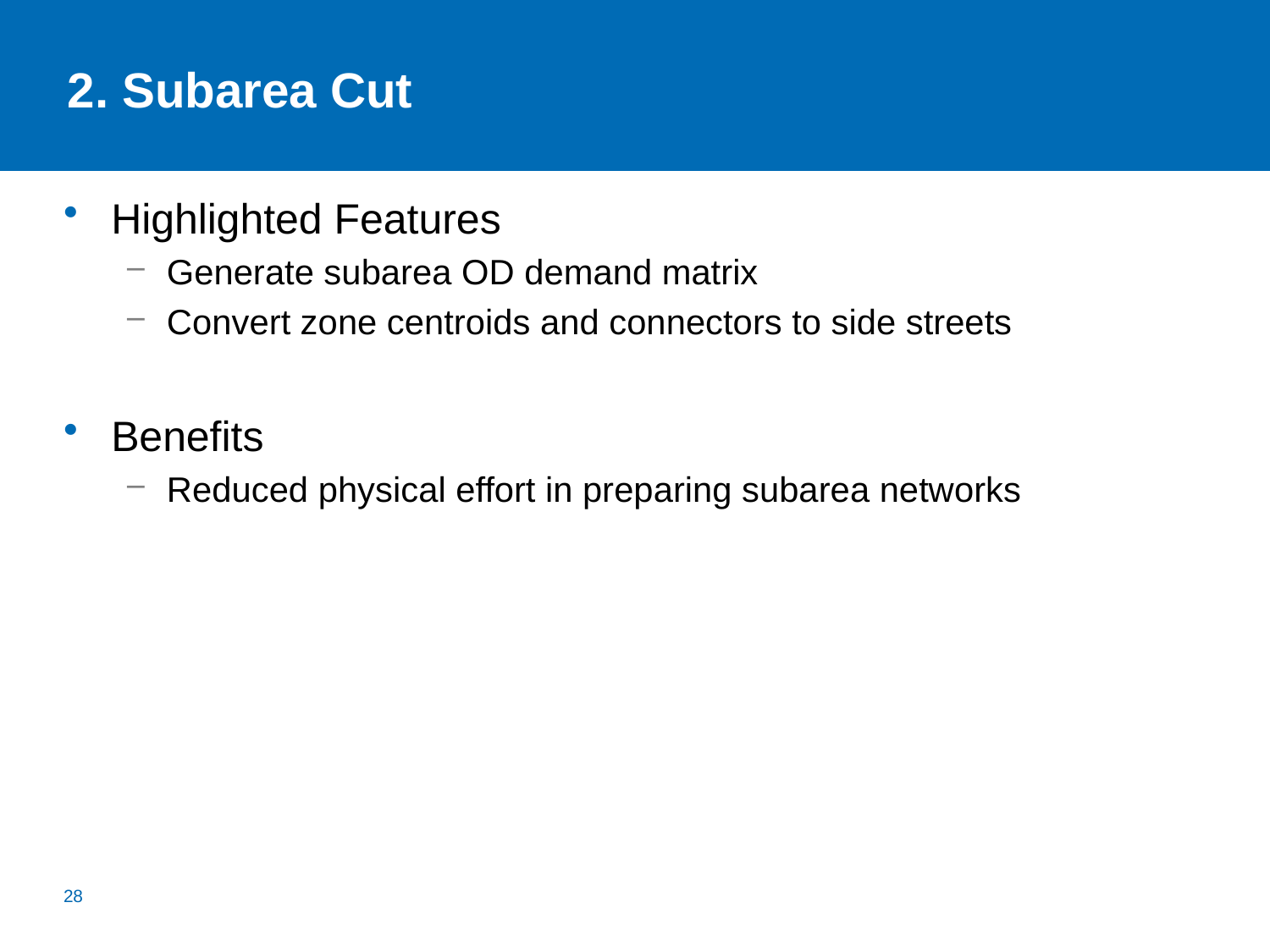

# 2. Subarea Cut
Highlighted Features
Generate subarea OD demand matrix
Convert zone centroids and connectors to side streets

Benefits
Reduced physical effort in preparing subarea networks
28